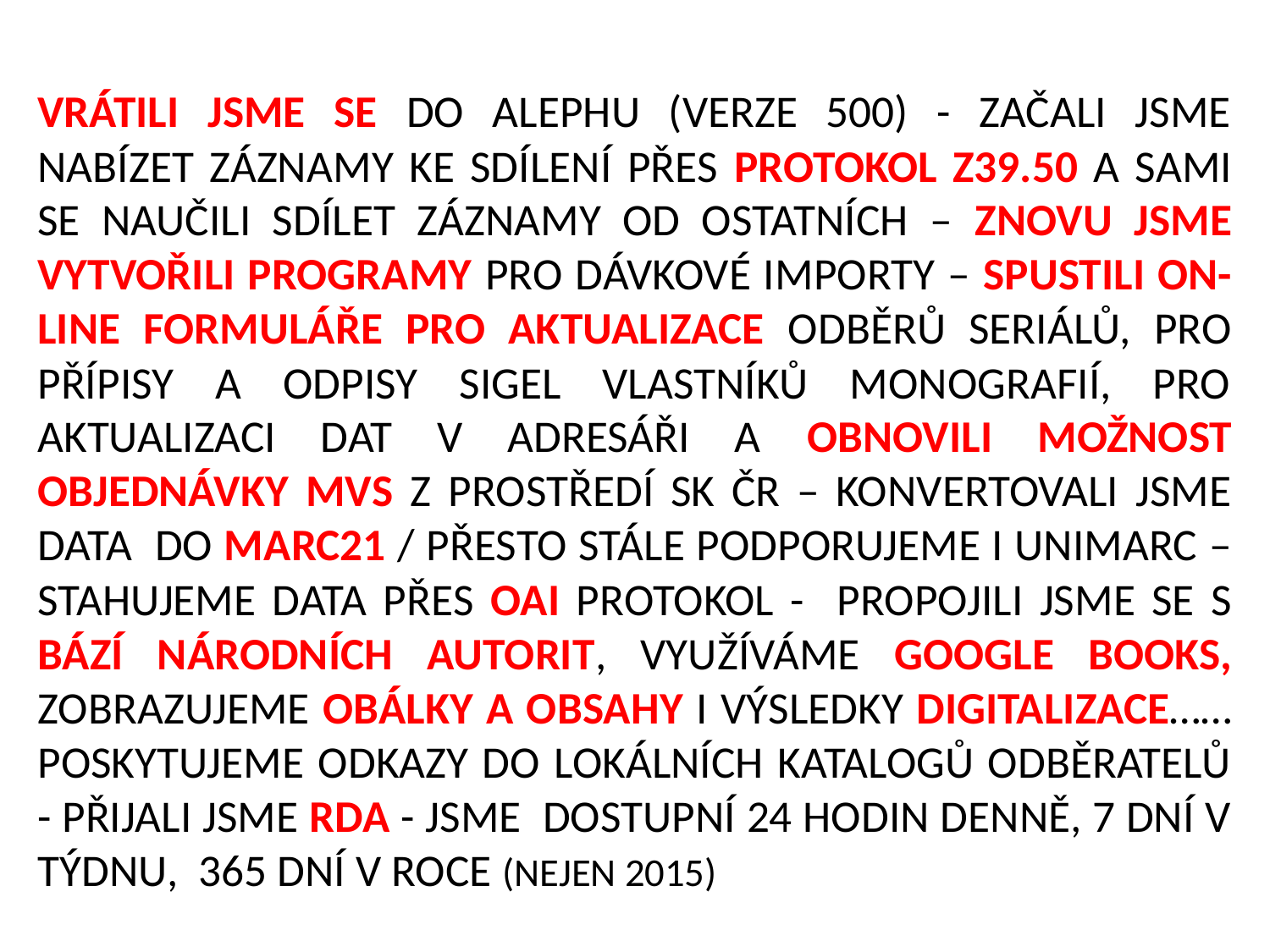

#
VrÁtili jsme se do Alephu (verze 500) - Začali jsme nabízet záznamy ke sdílení přes protokol Z39.50 A SAMI se naučili sdílet záznamy od ostatních – ZNOVU jsme vytvoŘili programy PRO Dávkové importy – Spustili on-line formuláře pro aktualizace odběrů seriálů, PRO Přípisy a ODPISY Sigel Vlastníků monografií, Pro aktualizaci dat v Adresáři A OBNOVILi možnost objednávky MVS z prostředí Sk ČR – Konvertovali jsme data  do MARC21 / přesto stále podporujeme i UNIMARC – stahujeme data přes OAI PROTOKOL -  PROPojili jsme se S bází Národních Autorit, Využíváme google BooKS, Zobrazujeme Obálky a Obsahy i výsledky digitalizace…… poskytujeme odkazy do lokálních katalogů odběratelů - přijali JSME RDA - Jsme  dostuPNí 24 hodin denně, 7 dní v týdnu,  365 dní v roce (nejen 2015)